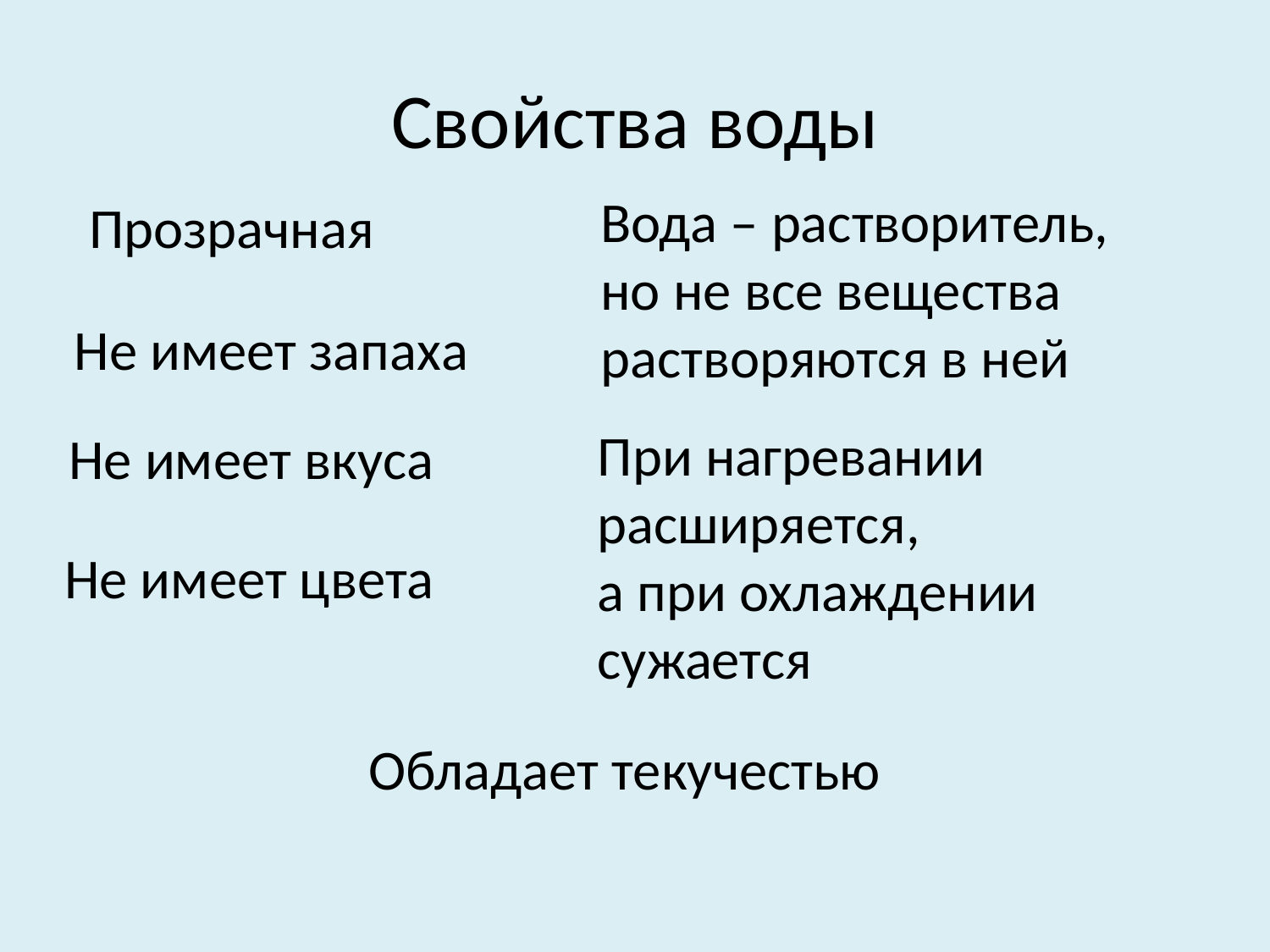

# Свойства воды
Вода – растворитель,
но не все вещества
растворяются в ней
Прозрачная
Не имеет запаха
При нагревании расширяется,
а при охлаждении сужается
Не имеет вкуса
Не имеет цвета
Обладает текучестью